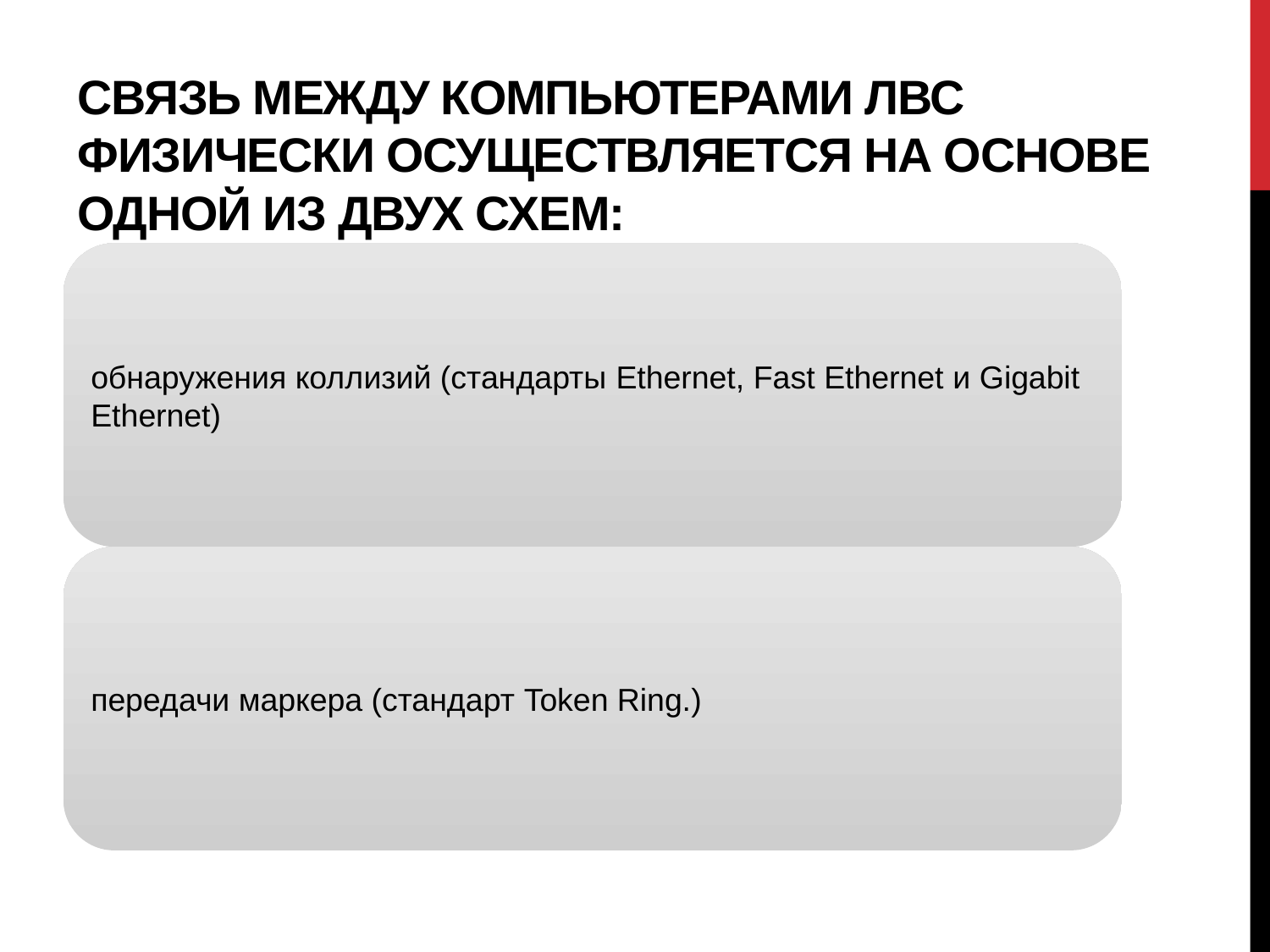

# Связь между компьютерами ЛВС физически осуществляется на основе одной из двух схем:
обнаружения коллизий (стандарты Ethernet, Fast Ethernet и Gigabit
Ethernet)
передачи маркера (стандарт Token Ring.)